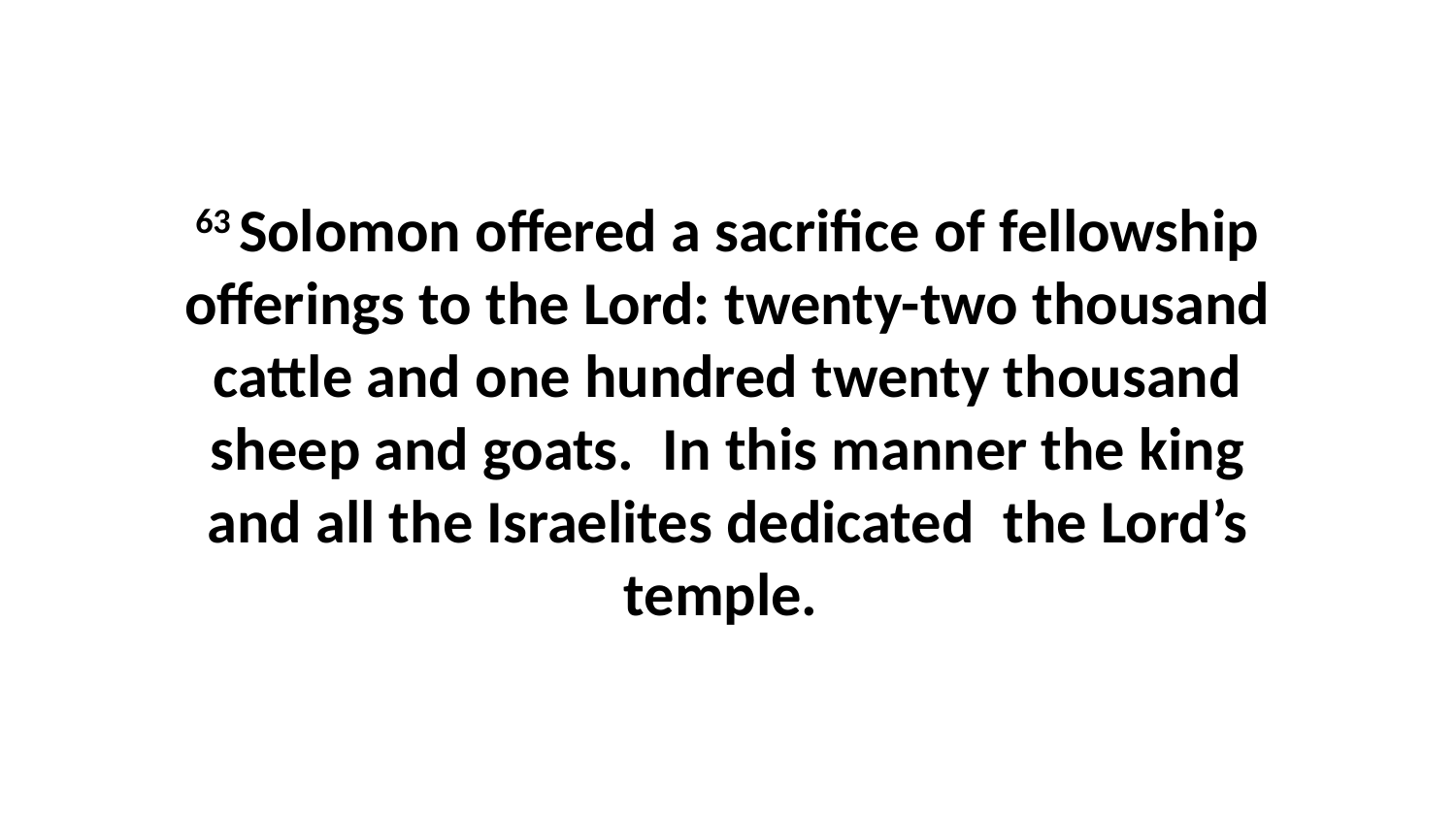

63 Solomon offered a sacrifice of fellowship offerings to the Lord: twenty-two thousand cattle and one hundred twenty thousand sheep and goats.  In this manner the king and all the Israelites dedicated  the Lord’s temple.